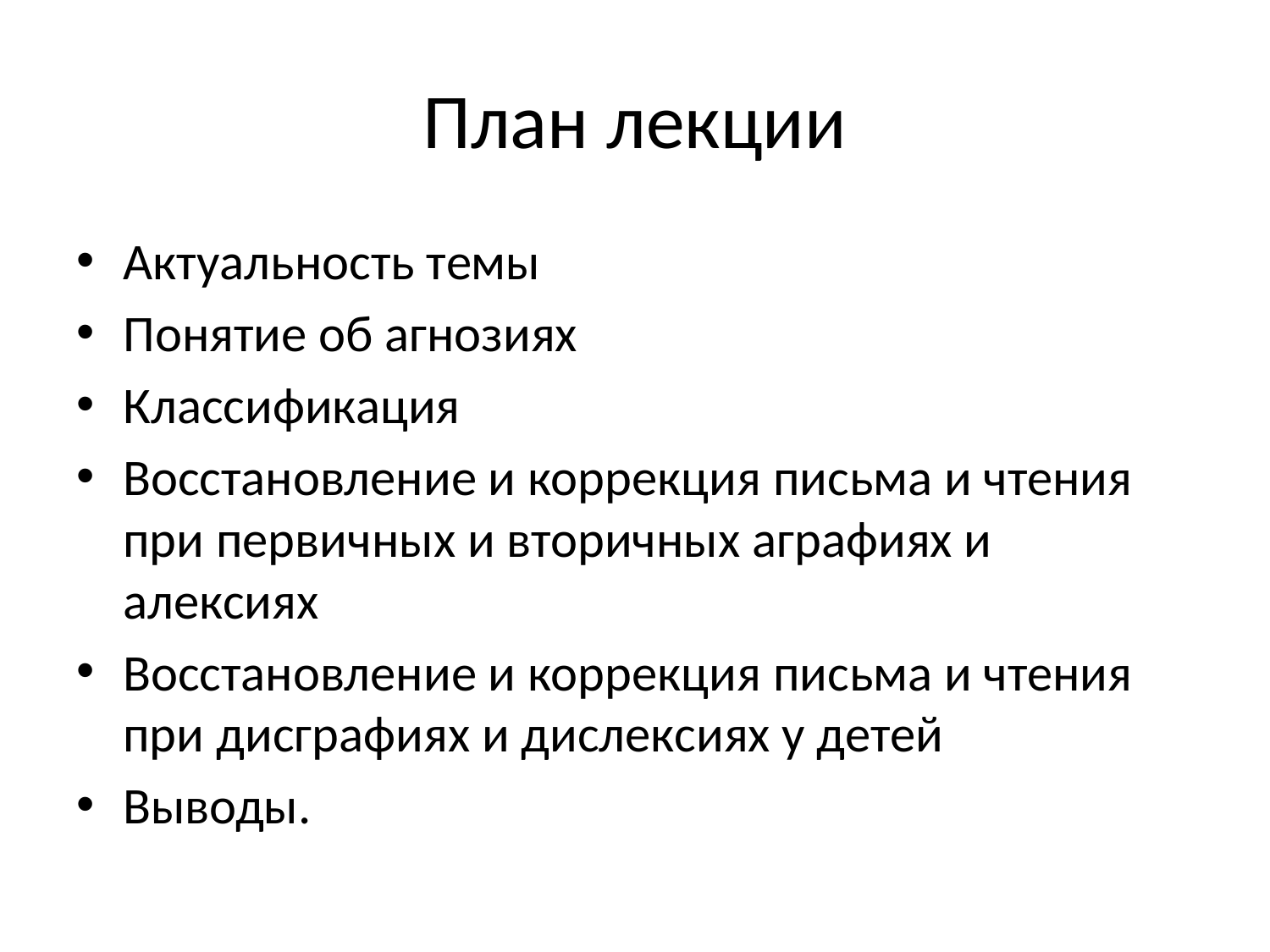

# План лекции
Актуальность темы
Понятие об агнозиях
Классификация
Восстановление и коррекция письма и чтения при первичных и вторичных аграфиях и алексиях
Восстановление и коррекция письма и чтения при дисграфиях и дислексиях у детей
Выводы.